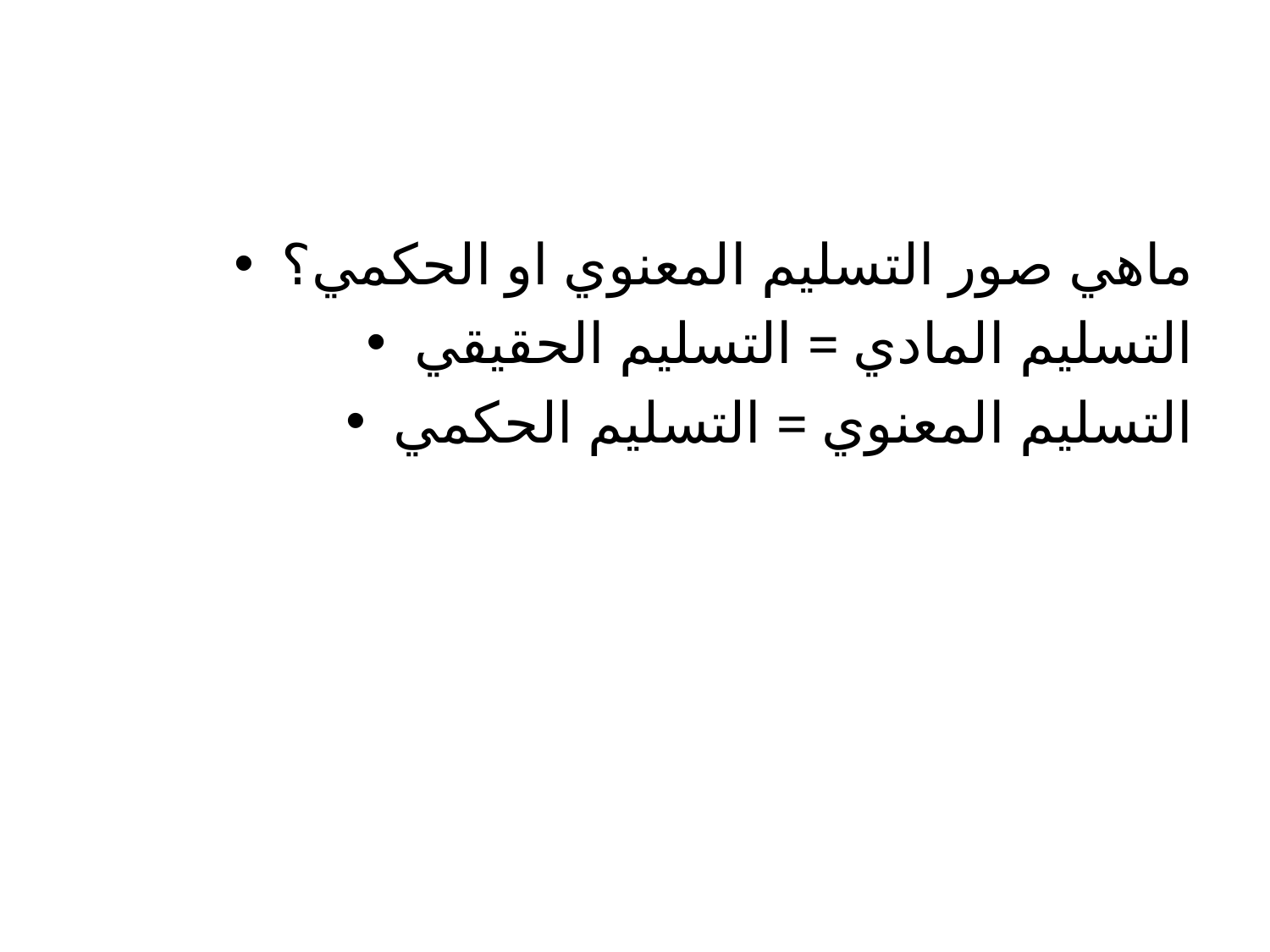

#
ماهي صور التسليم المعنوي او الحكمي؟
التسليم المادي = التسليم الحقيقي
التسليم المعنوي = التسليم الحكمي